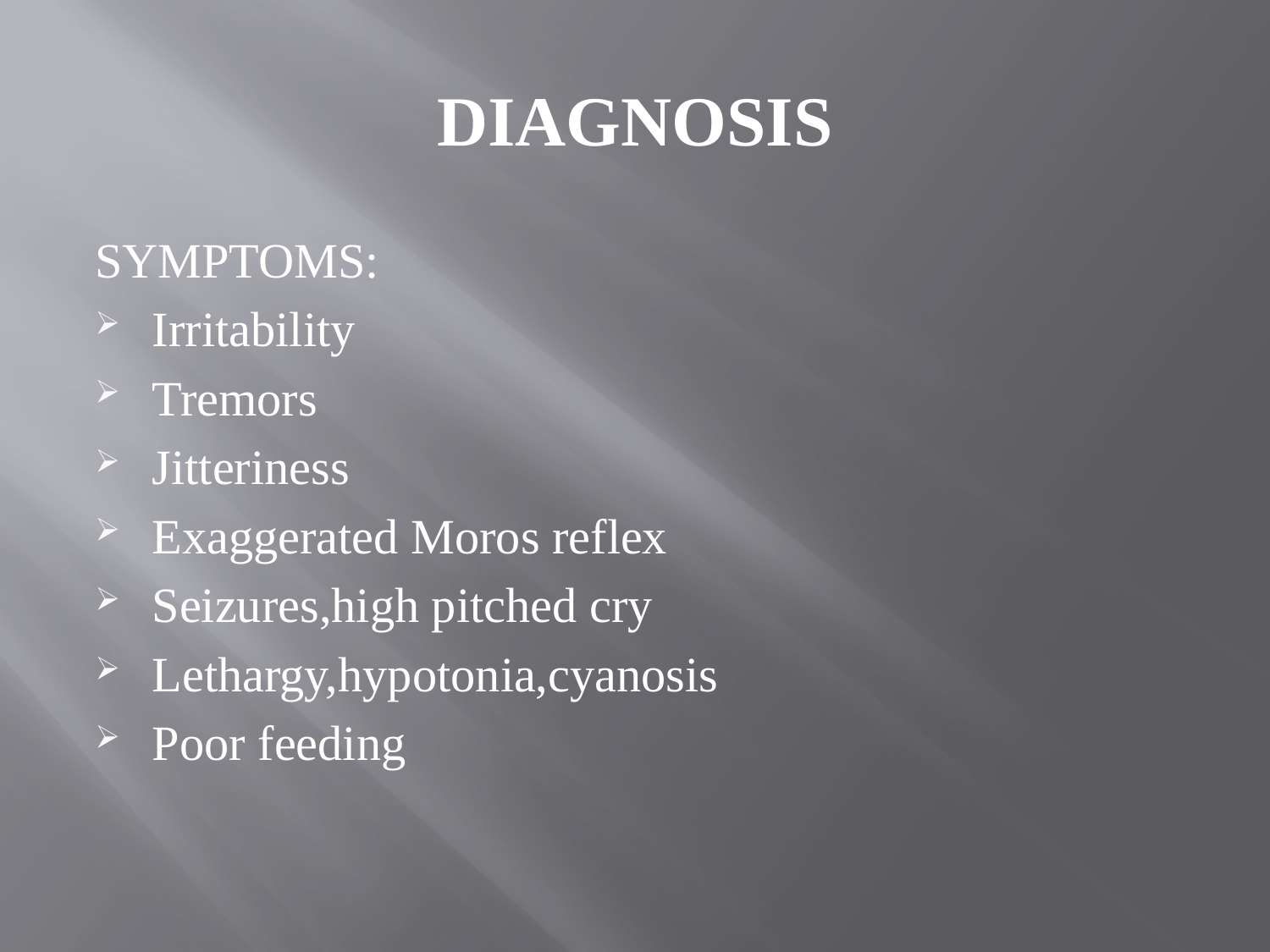

# DIAGNOSIS
SYMPTOMS:
Irritability
Tremors
Jitteriness
Exaggerated Moros reflex
Seizures,high pitched cry
Lethargy,hypotonia,cyanosis
Poor feeding